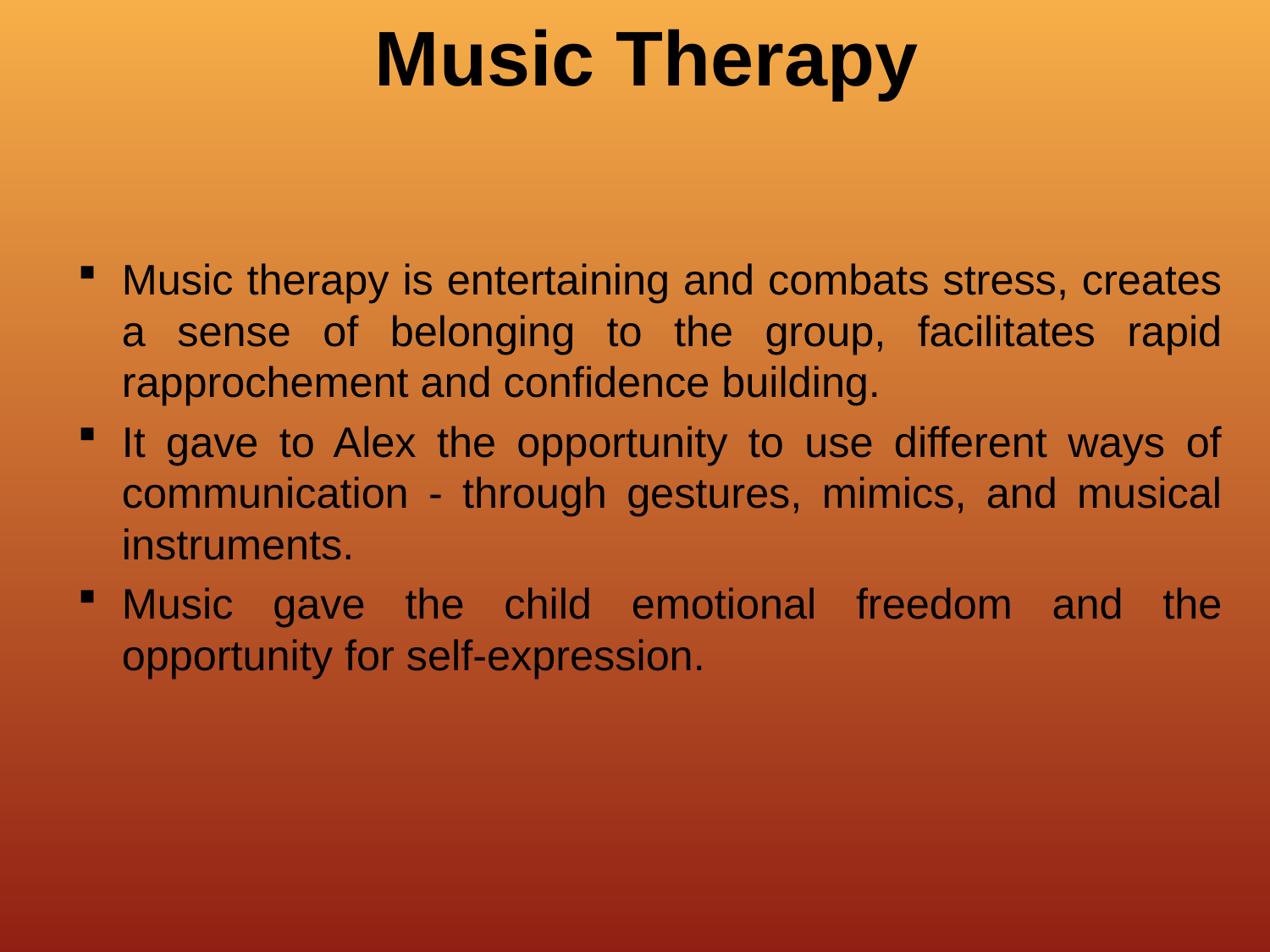

# Music Therapy
Music therapy is entertaining and combats stress, creates a sense of belonging to the group, facilitates rapid rapprochement and confidence building.
It gave to Alex the opportunity to use different ways of communication - through gestures, mimics, and musical instruments.
Music gave the child emotional freedom and the opportunity for self-expression.